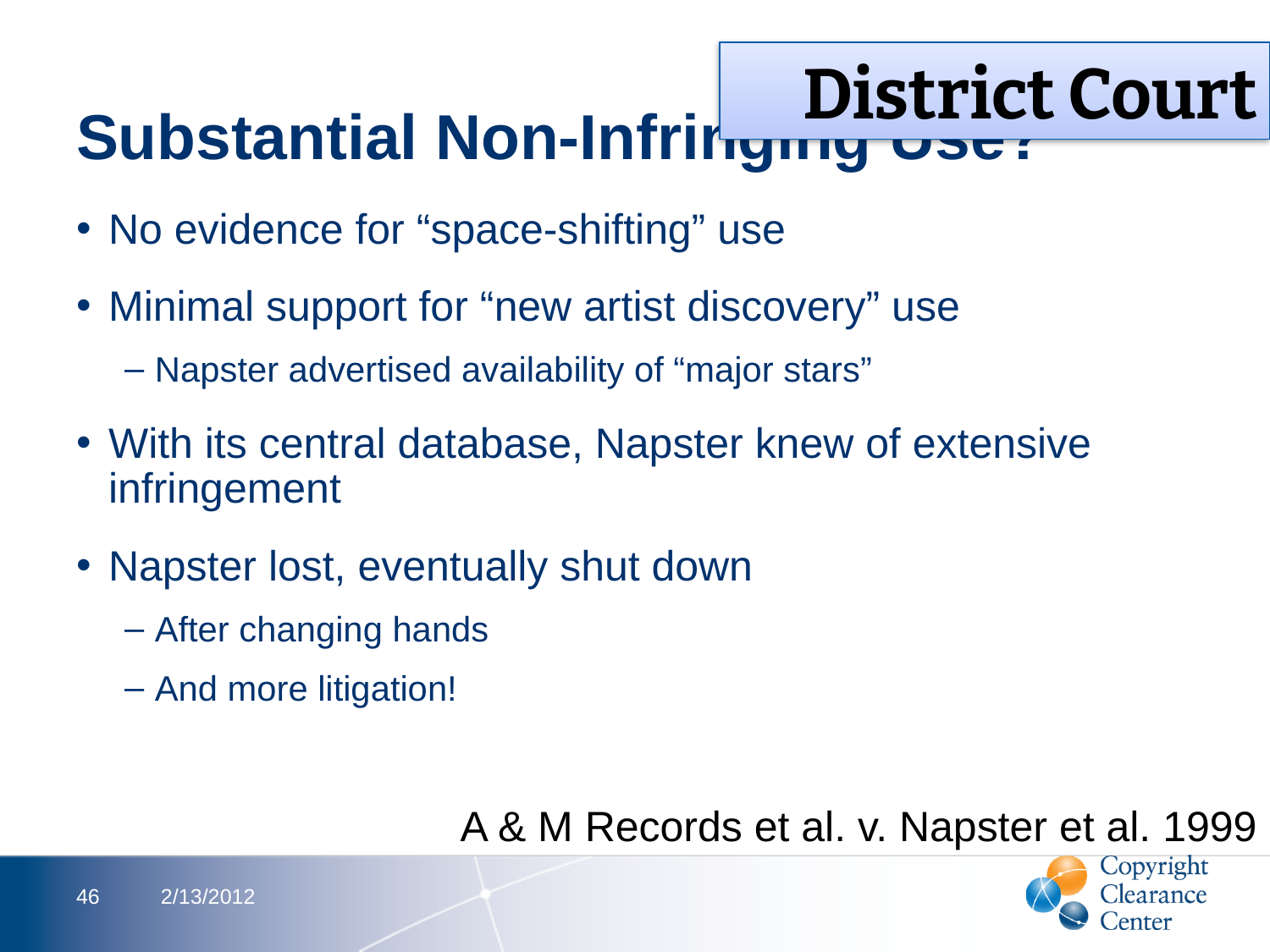

District Court
Substantial Non-Infringing Use?
No evidence for “space-shifting” use
Minimal support for “new artist discovery” use
Napster advertised availability of “major stars”
With its central database, Napster knew of extensive infringement
Napster lost, eventually shut down
After changing hands
And more litigation!
A & M Records et al. v. Napster et al. 1999
46
2/13/2012